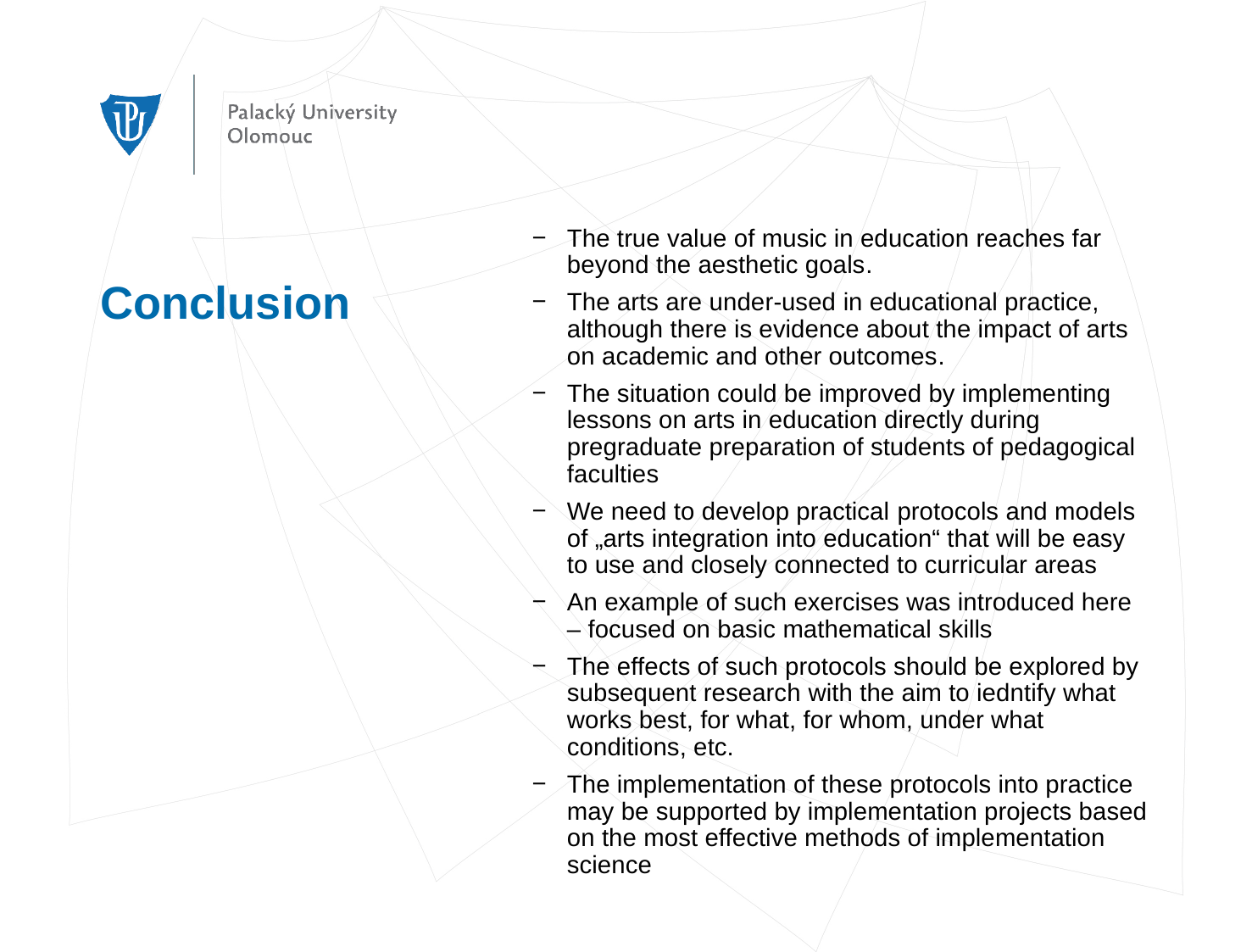

# Conclusion
The true value of music in education reaches far beyond the aesthetic goals.
The arts are under-used in educational practice, although there is evidence about the impact of arts on academic and other outcomes.
The situation could be improved by implementing lessons on arts in education directly during pregraduate preparation of students of pedagogical faculties
We need to develop practical protocols and models of „arts integration into education“ that will be easy to use and closely connected to curricular areas
An example of such exercises was introduced here – focused on basic mathematical skills
The effects of such protocols should be explored by subsequent research with the aim to iedntify what works best, for what, for whom, under what conditions, etc.
The implementation of these protocols into practice may be supported by implementation projects based on the most effective methods of implementation science